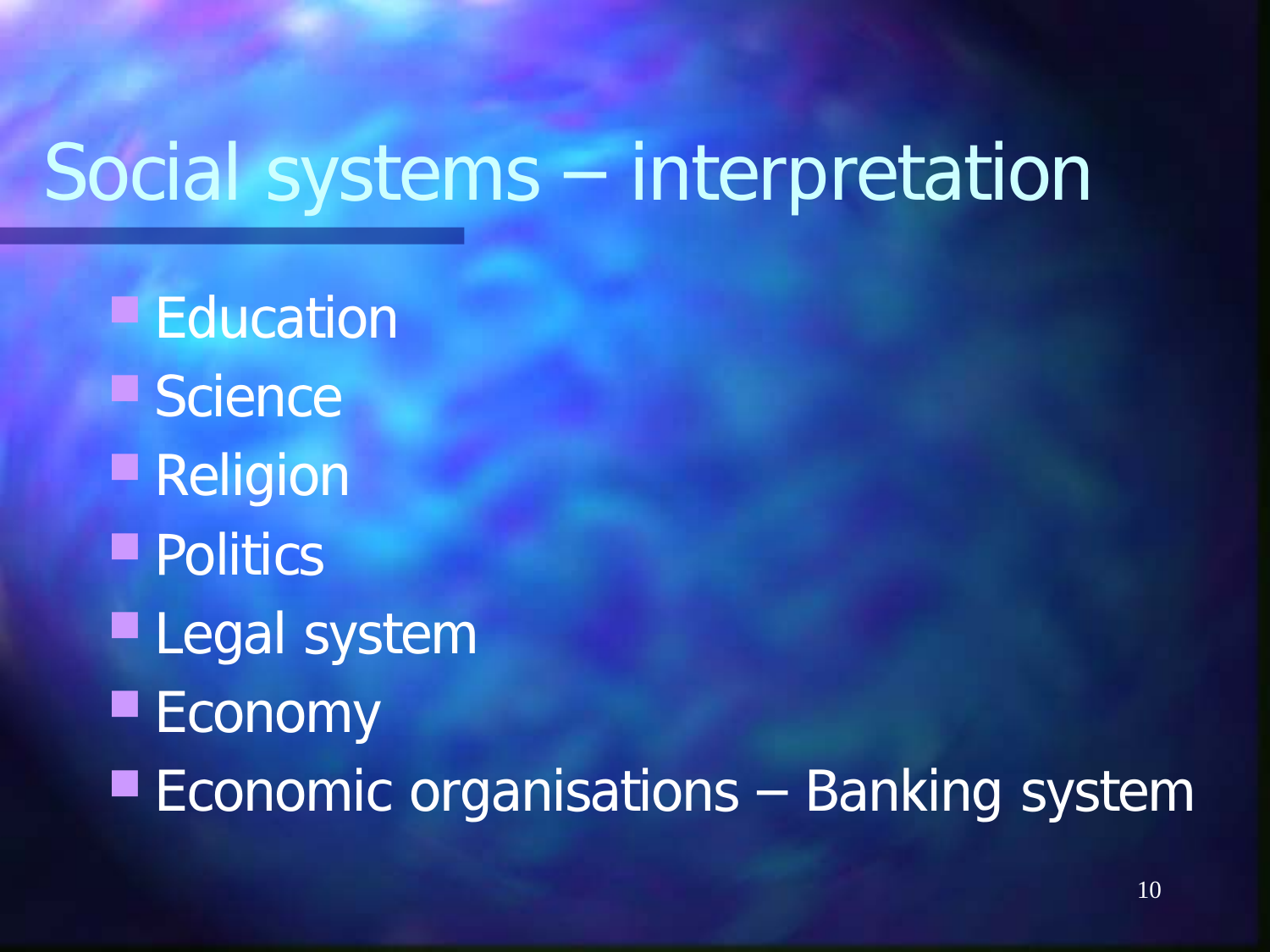

# Social systems – interpretation
Education
Science
Religion
Politics
Legal system
Economy
Economic organisations – Banking system
10